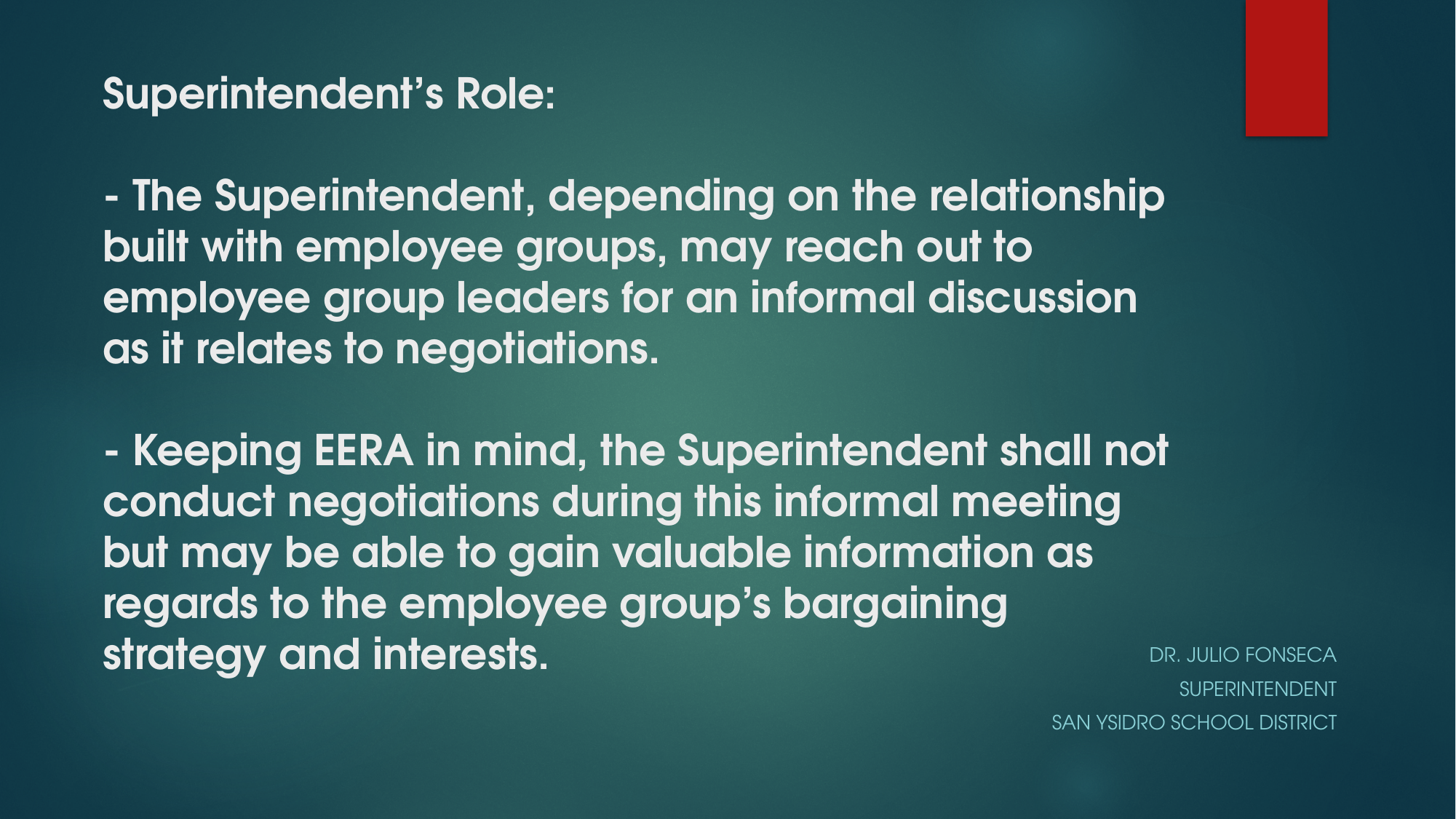

# Superintendent’s Role: - The Superintendent, depending on the relationship built with employee groups, may reach out to employee group leaders for an informal discussion as it relates to negotiations. - Keeping EERA in mind, the Superintendent shall not conduct negotiations during this informal meeting but may be able to gain valuable information as regards to the employee group’s bargaining strategy and interests.
Dr. Julio Fonseca
Superintendent
San Ysidro school district